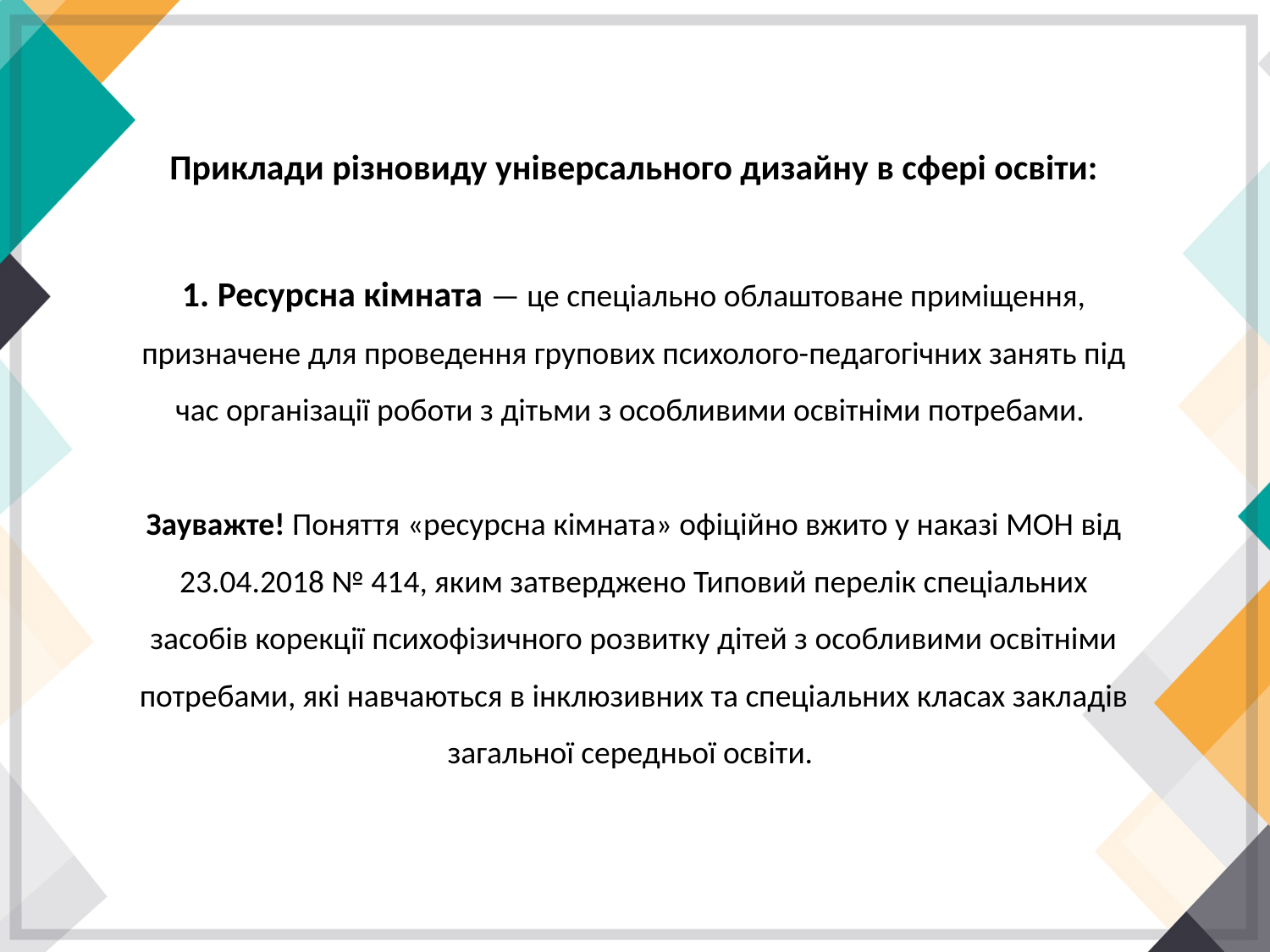

Приклади різновиду універсального дизайну в сфері освіти:

1. Ресурсна кімната — це спеціально облаштоване приміщення, призначене для проведення групових психолого-педагогічних занять під час організації роботи з дітьми з особливими освітніми потребами.

Зауважте! Поняття «ресурсна кімната» офіційно вжито у наказі МОН від 23.04.2018 № 414, яким затверджено Типовий перелік спеціальних засобів корекції психофізичного розвитку дітей з особливими освітніми потребами, які навчаються в інклюзивних та спеціальних класах закладів загальної середньої освіти.